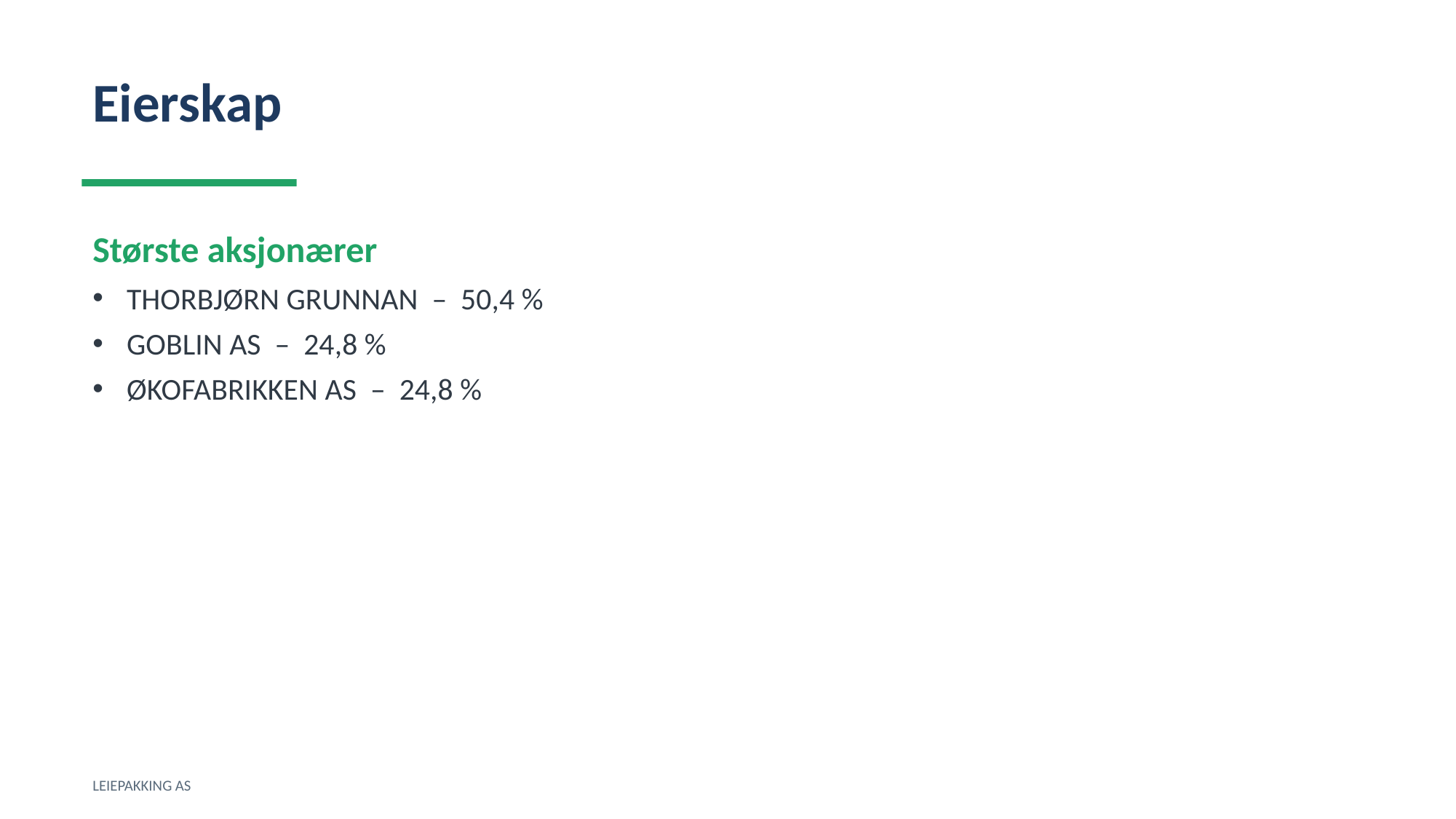

Eierskap

Største aksjonærer
THORBJØRN GRUNNAN  –  50,4 %
GOBLIN AS  –  24,8 %
ØKOFABRIKKEN AS  –  24,8 %
LEIEPAKKING AS